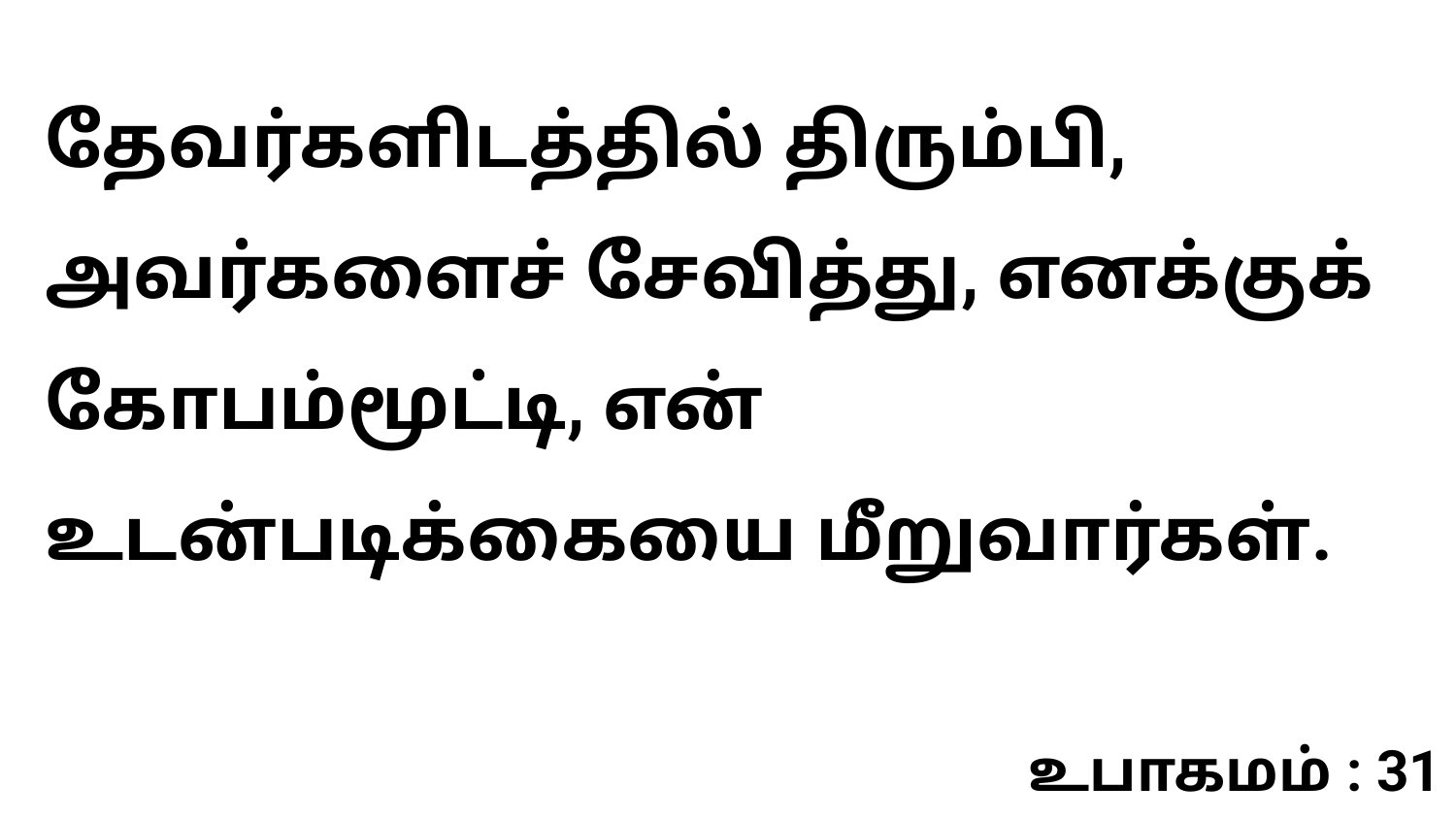

தேவர்களிடத்தில் திரும்பி, அவர்களைச் சேவித்து, எனக்குக் கோபம்மூட்டி, என் உடன்படிக்கையை மீறுவார்கள்.
உபாகமம் : 31